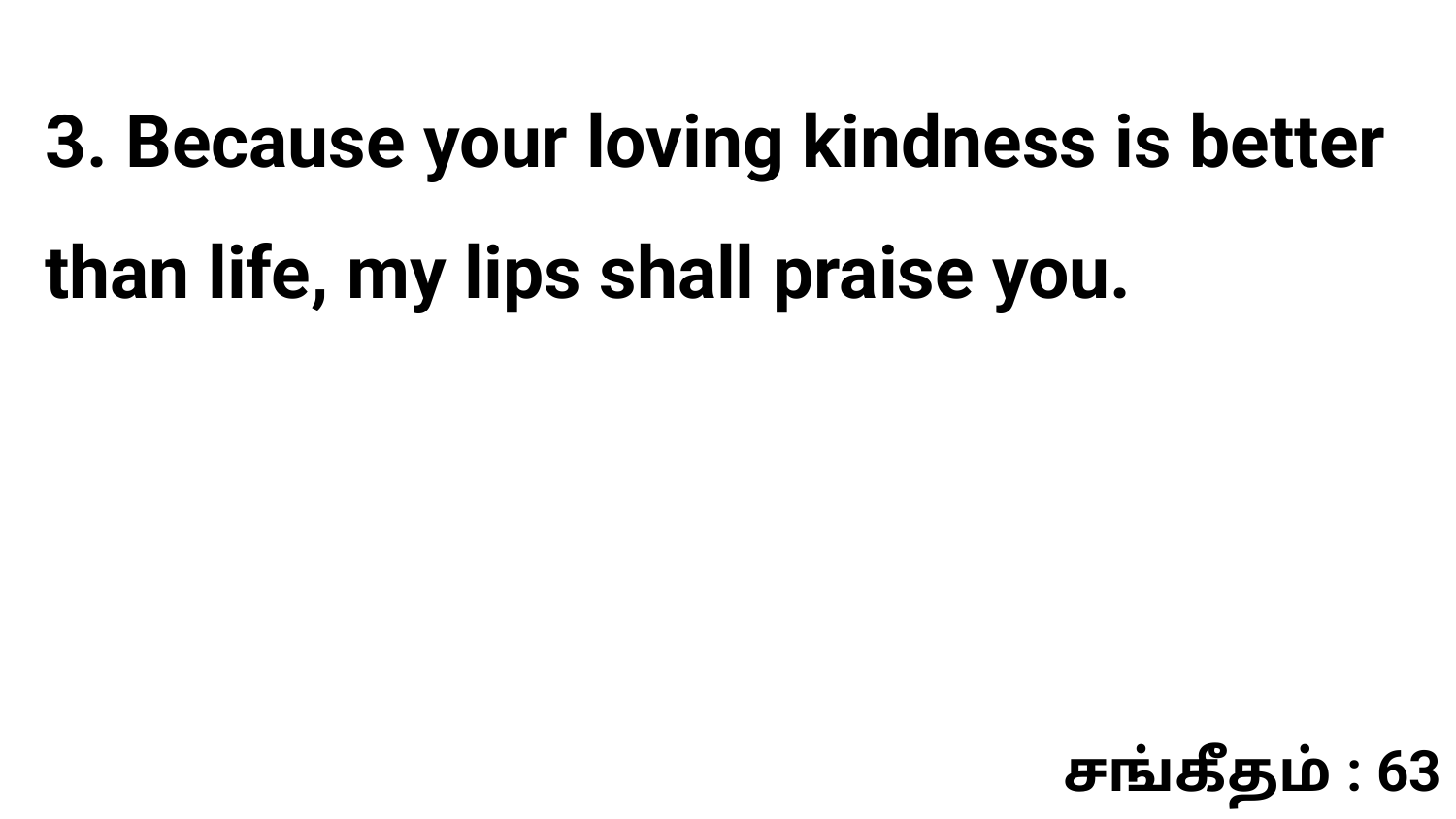

3. Because your loving kindness is better than life, my lips shall praise you.
சங்கீதம் : 63